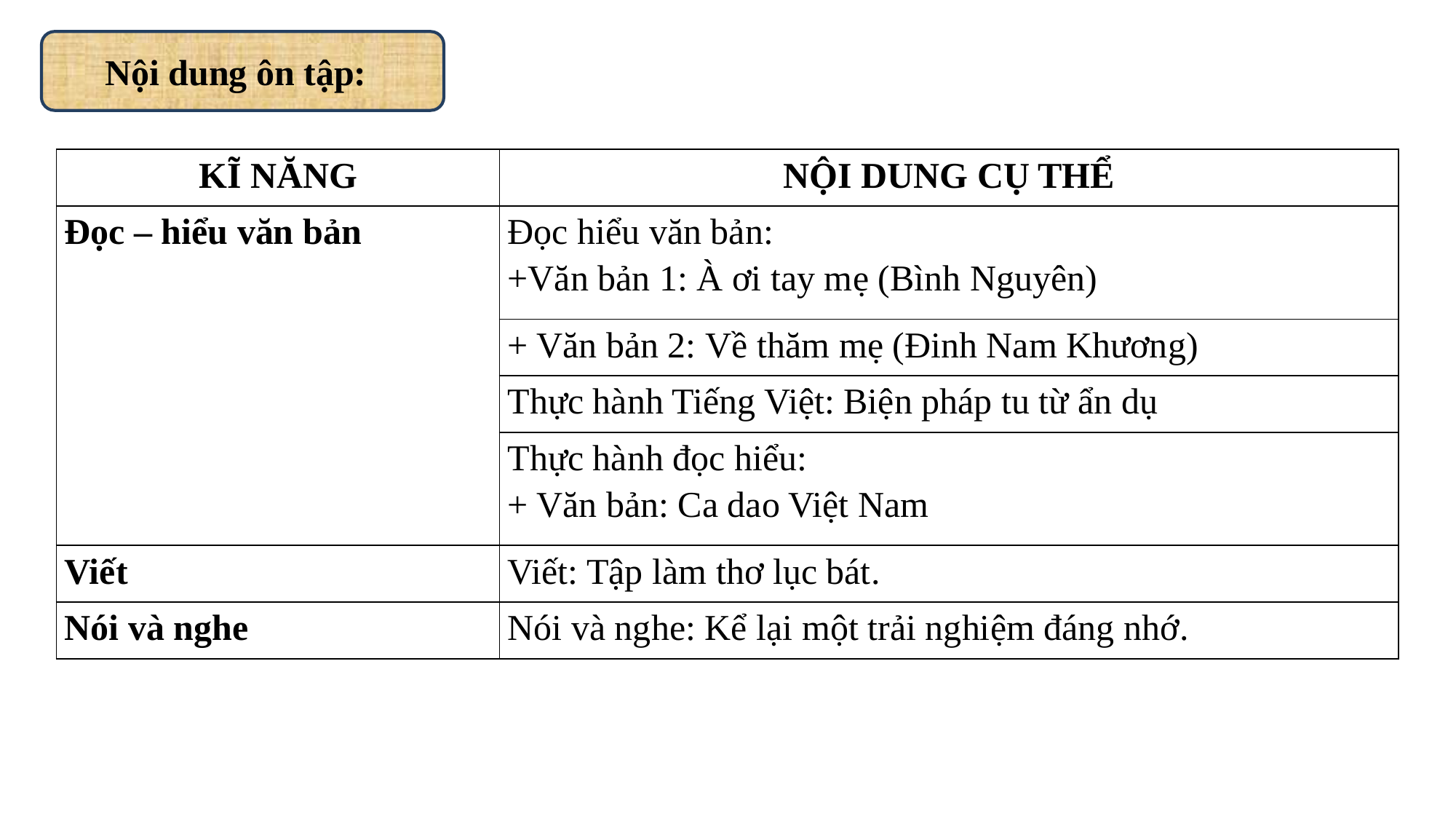

Nội dung ôn tập:
| KĨ NĂNG | NỘI DUNG CỤ THỂ |
| --- | --- |
| Đọc – hiểu văn bản | Đọc hiểu văn bản: +Văn bản 1: À ơi tay mẹ (Bình Nguyên) |
|  | + Văn bản 2: Về thăm mẹ (Đinh Nam Khương) |
|  | Thực hành Tiếng Việt: Biện pháp tu từ ẩn dụ |
|  | Thực hành đọc hiểu: + Văn bản: Ca dao Việt Nam |
| Viết | Viết: Tập làm thơ lục bát. |
| Nói và nghe | Nói và nghe: Kể lại một trải nghiệm đáng nhớ. |